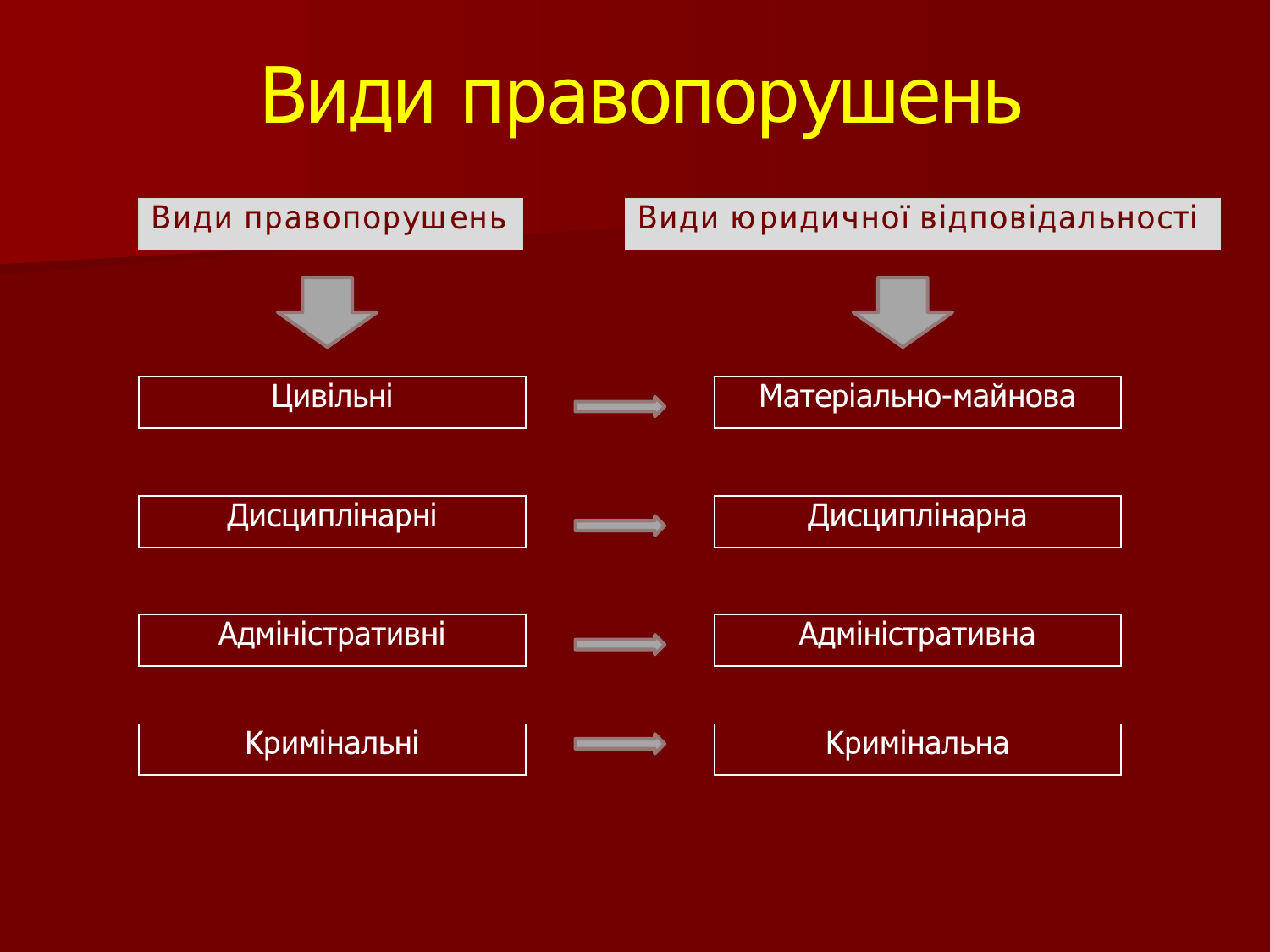

Види правопорушень
| Види правопорушень |
| --- |
| Види юридичної відповідальності |
| --- |

| Цивільні |
| --- |
| Матеріально-майнова |
| --- |

| Дисциплінарні |
| --- |
| Дисциплінарна |
| --- |

| Адміністративні |
| --- |
| Адміністративна |
| --- |

| Кримінальні |
| --- |
| Кримінальна |
| --- |